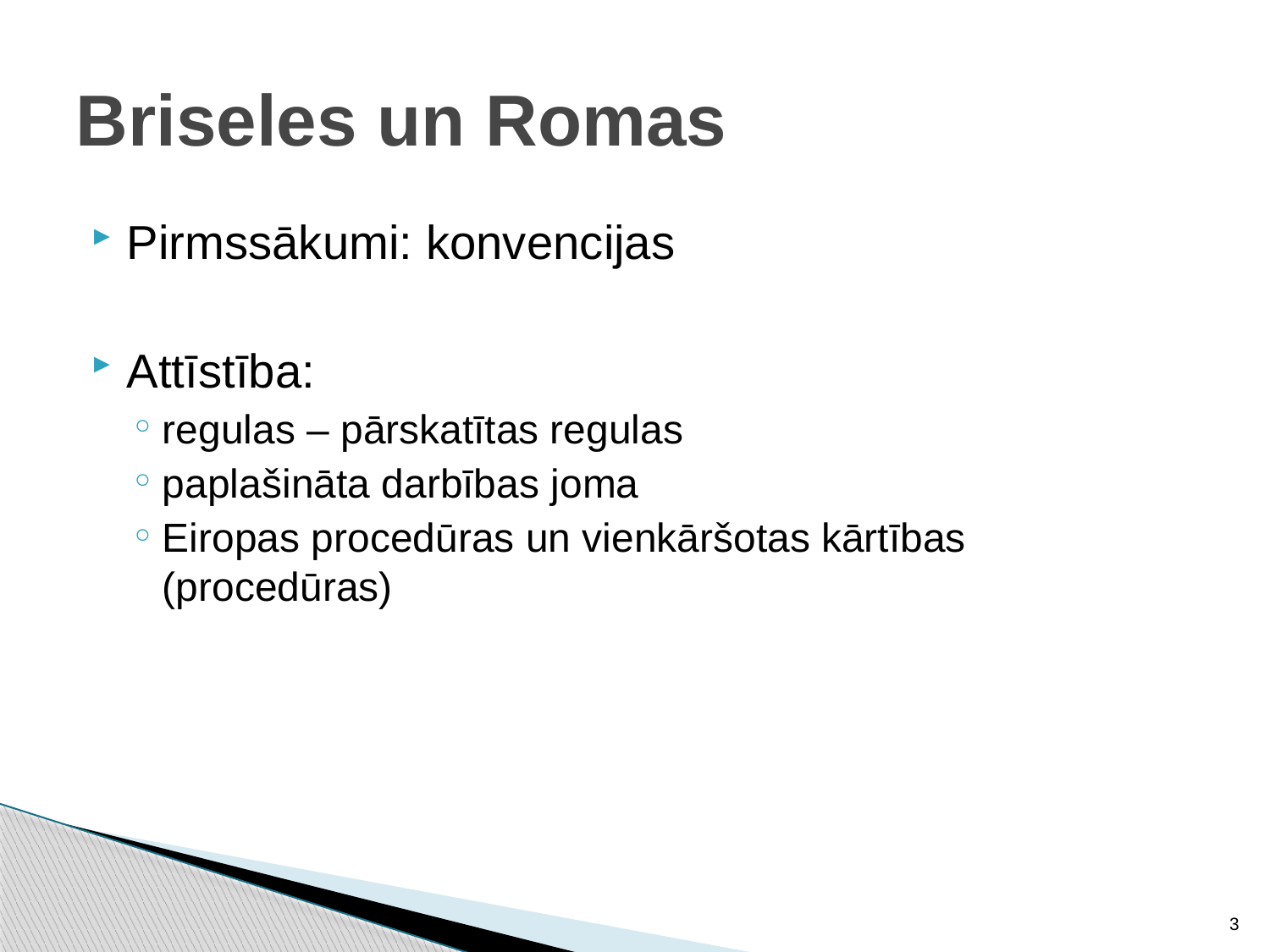

# Briseles un Romas
Pirmssākumi: konvencijas

Attīstība:
regulas – pārskatītas regulas
paplašināta darbības joma
Eiropas procedūras un vienkāršotas kārtības (procedūras)
3